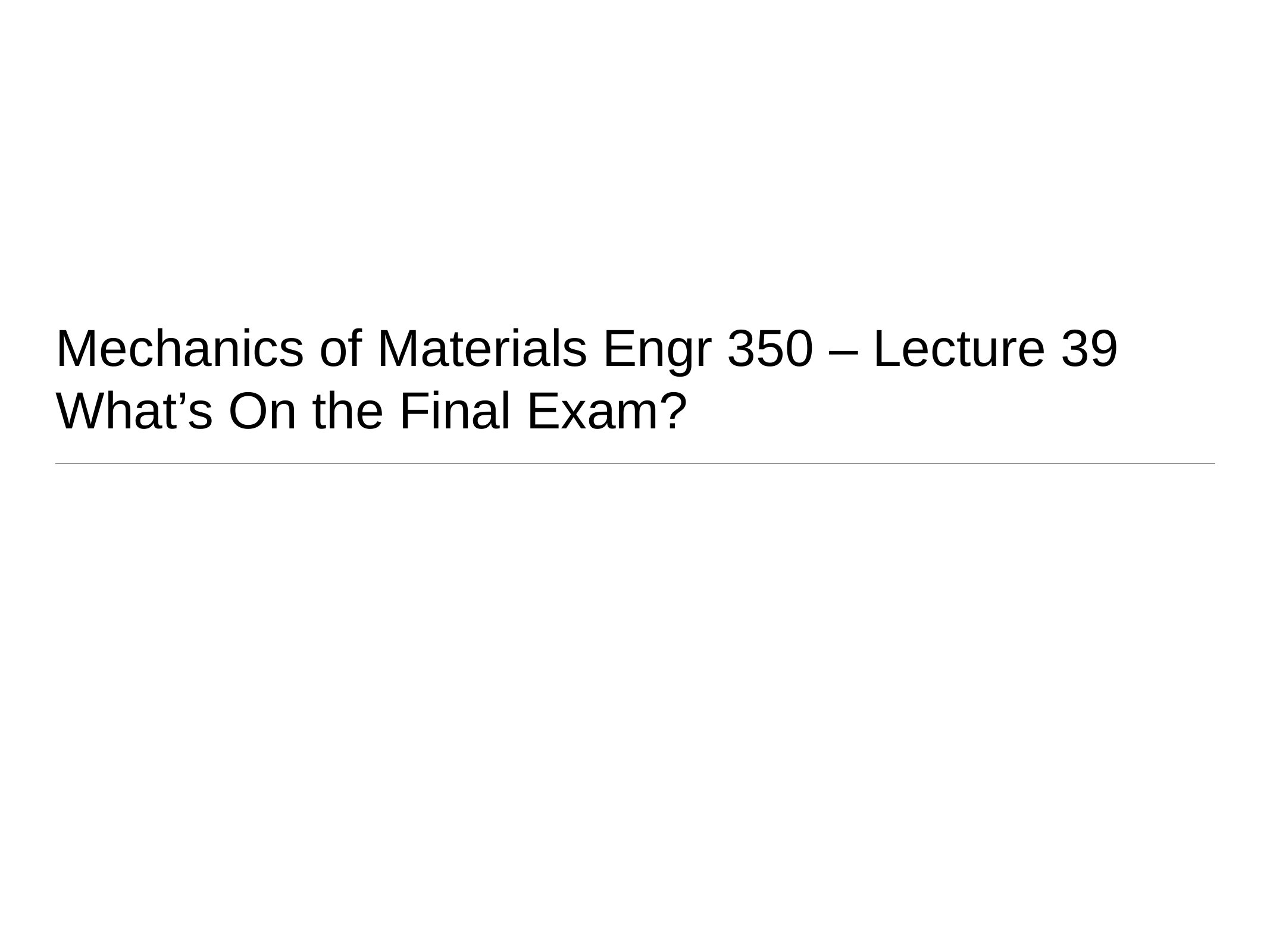

# Mechanics of Materials Engr 350 – Lecture 39 What’s On the Final Exam?